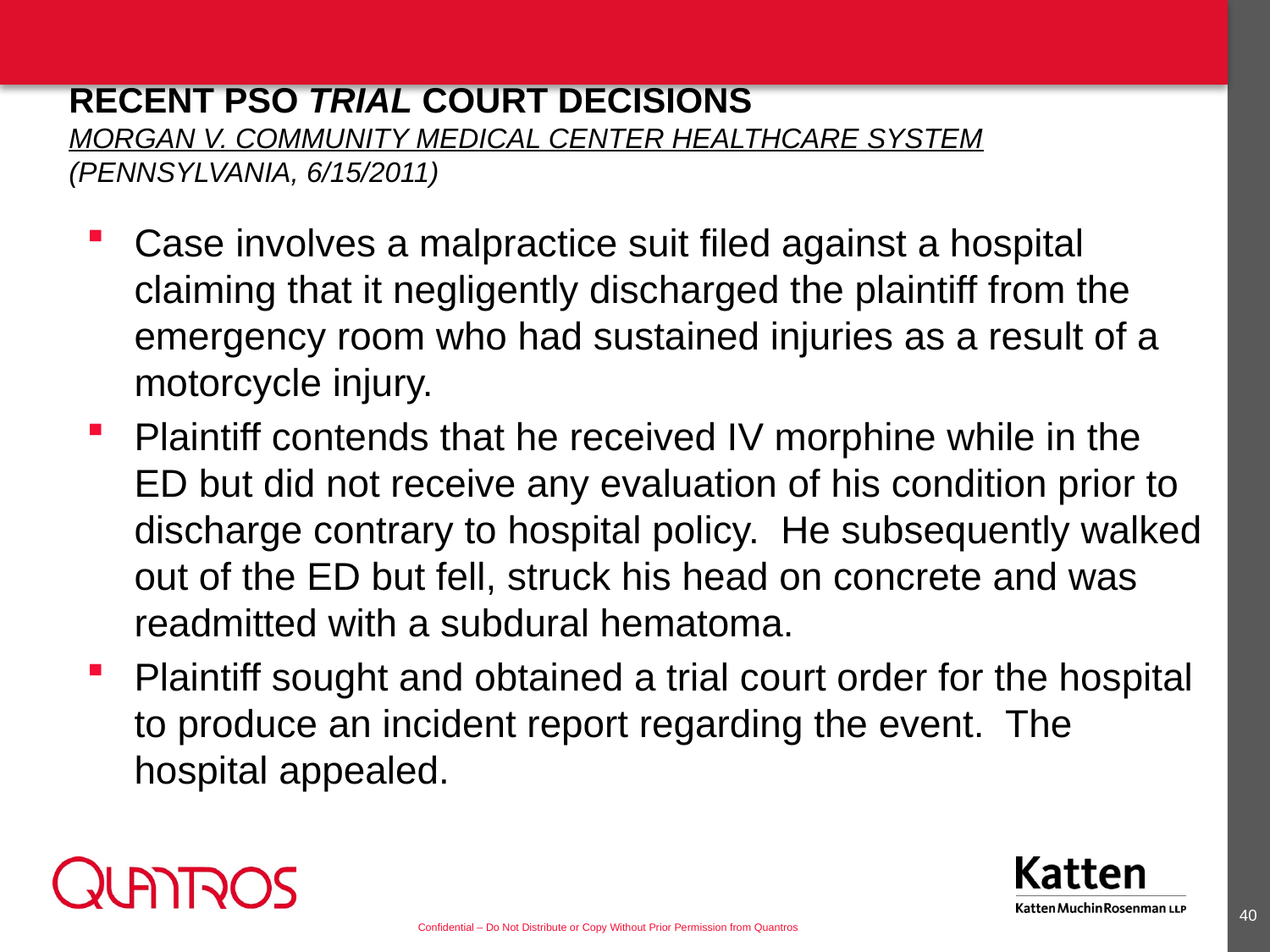

# Recent PSO Trial Court Decisions Morgan v. Community Medical Center Healthcare System (Pennsylvania, 6/15/2011)
Case involves a malpractice suit filed against a hospital claiming that it negligently discharged the plaintiff from the emergency room who had sustained injuries as a result of a motorcycle injury.
Plaintiff contends that he received IV morphine while in the ED but did not receive any evaluation of his condition prior to discharge contrary to hospital policy.  He subsequently walked out of the ED but fell, struck his head on concrete and was readmitted with a subdural hematoma.
Plaintiff sought and obtained a trial court order for the hospital to produce an incident report regarding the event.  The hospital appealed.
40